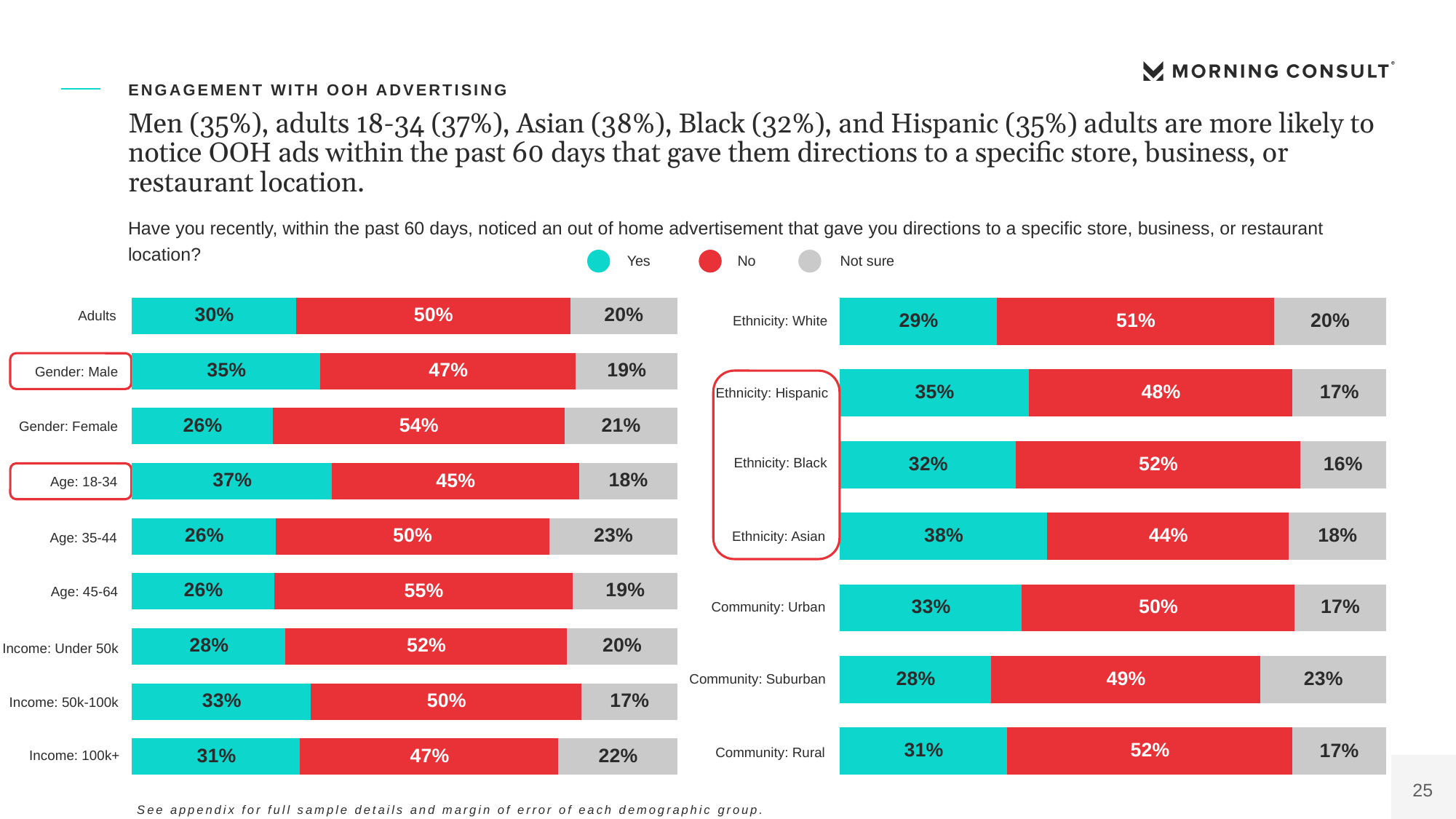

Oaaa First Polling Presentation
OAAA9
ENGAGEMENT WITH OOH ADVERTISING
Men (35%), adults 18-34 (37%), Asian (38%), Black (32%), and Hispanic (35%) adults are more likely to notice OOH ads within the past 60 days that gave them directions to a specific store, business, or restaurant location.
Have you recently, within the past 60 days, noticed an out of home advertisement that gave you directions to a specific store, business, or restaurant location?

Yes
No
Not sure

29%
20%
51%

35%
48%
17%

32%
52%
16%

38%
18%
44%

33%
50%
17%

28%
49%
23%

31%
52%
17%

30%
50%
20%

35%
19%
47%

26%
21%
54%

37%
18%
45%

26%
50%
23%

26%
19%
55%

28%
52%
20%

33%
50%
17%

31%
22%
47%
Adults
Ethnicity: White

Gender: Male

Ethnicity: Hispanic
Gender: Female
Ethnicity: Black

Age: 18-34
Ethnicity: Asian
Age: 35-44
Age: 45-64
Community: Urban
Income: Under 50k
Community: Suburban
Income: 50k-100k
Community: Rural
Income: 100k+
See appendix for full sample details and margin of error of each demographic group.